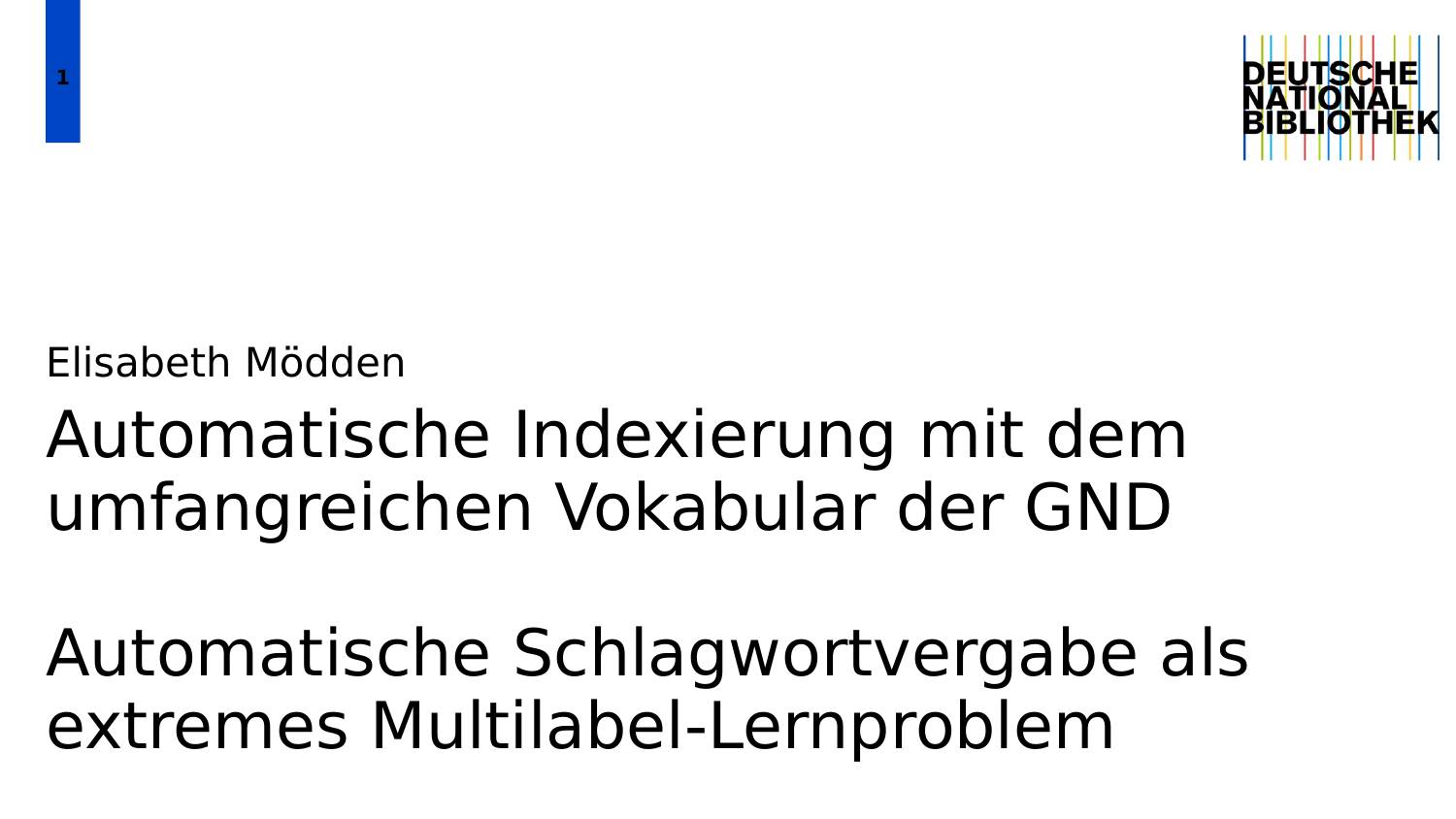

1
Elisabeth Mödden
# Automatische Indexierung mit dem umfangreichen Vokabular der GND Automatische Schlagwortvergabe als extremes Multilabel-Lernproblem